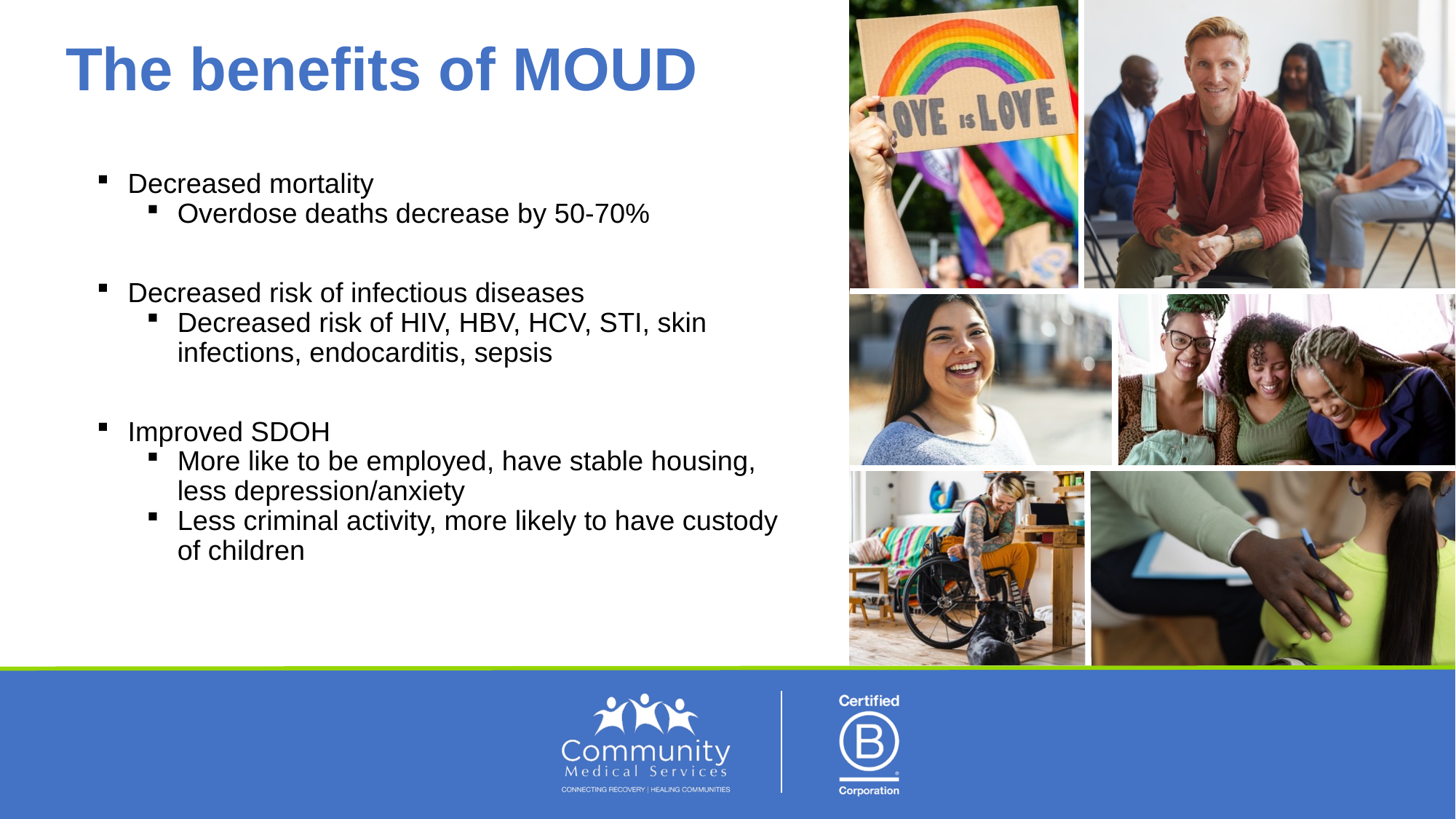

# The benefits of MOUD

Decreased mortality
Overdose deaths decrease by 50-70%

Decreased risk of infectious diseases
Decreased risk of HIV, HBV, HCV, STI, skin infections, endocarditis, sepsis

Improved SDOH
More like to be employed, have stable housing, less depression/anxiety
Less criminal activity, more likely to have custody of children